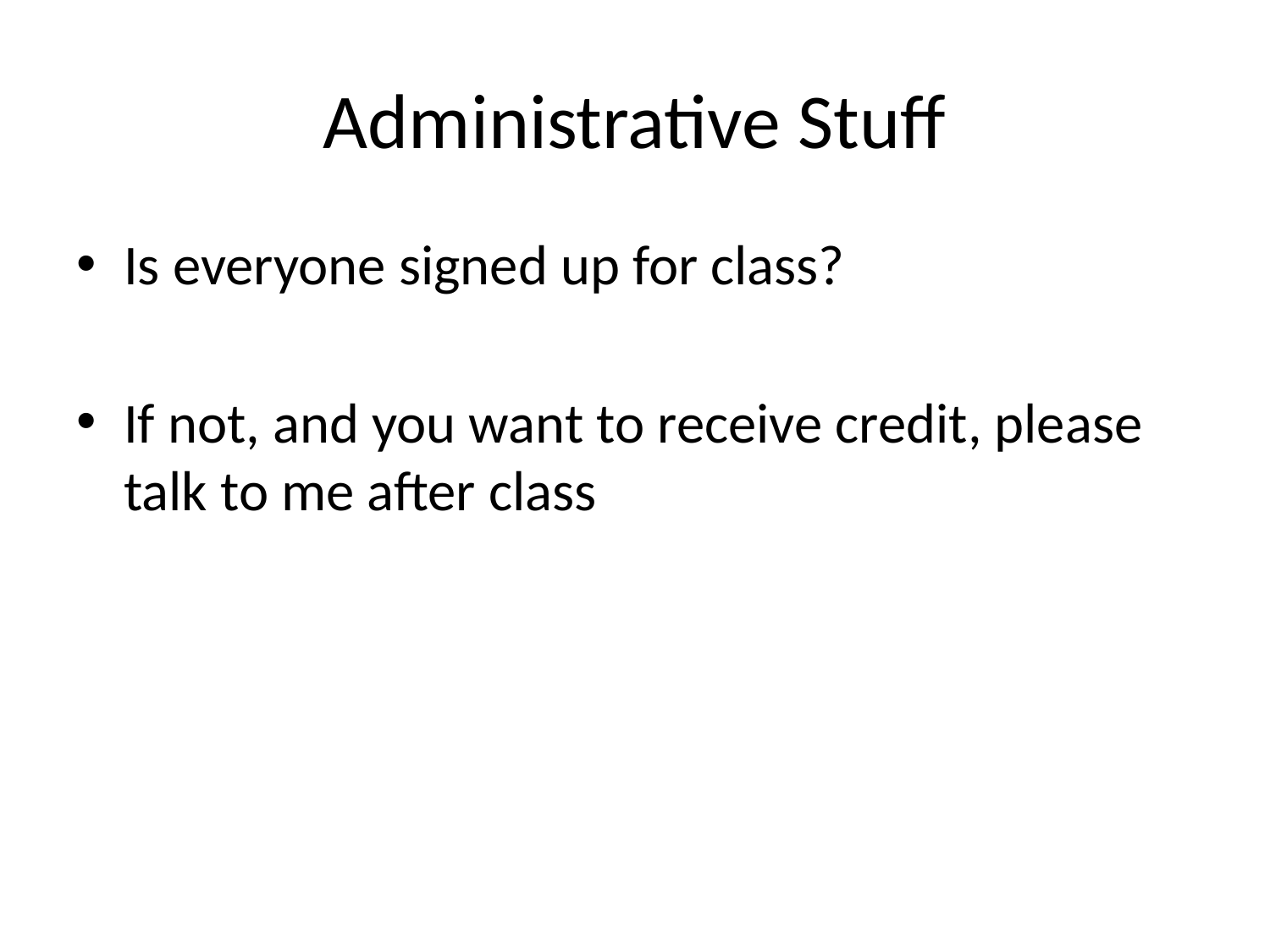

# Administrative Stuff
Is everyone signed up for class?

If not, and you want to receive credit, please talk to me after class